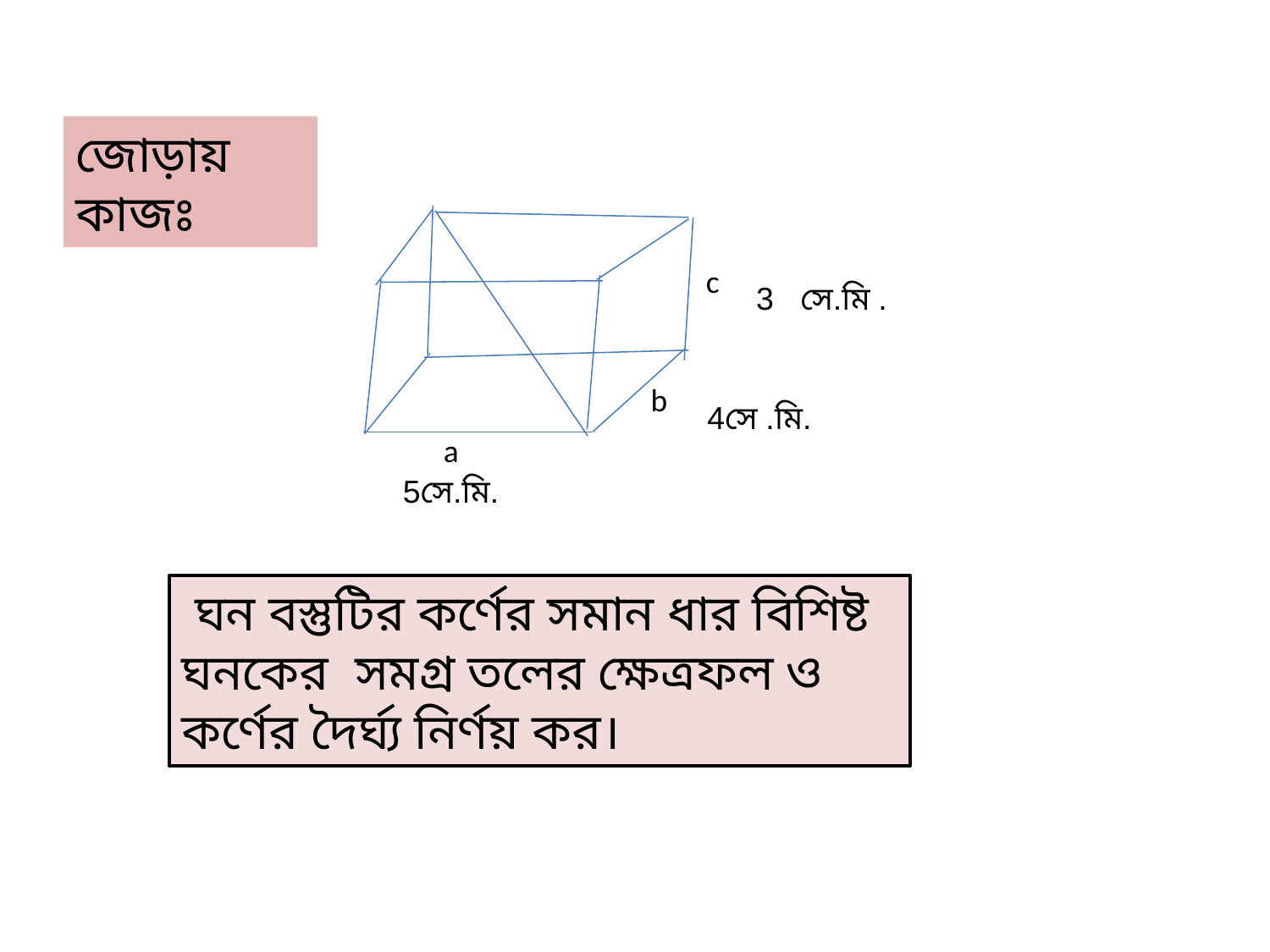

জোড়ায় কাজঃ
c
3   সে.মি .
b
4সে .মি.
a
5সে.মি.
 ঘন বস্তুটির কর্ণের সমান ধার বিশিষ্ট ঘনকের  সমগ্র তলের ক্ষেত্রফল ও কর্ণের দৈর্ঘ্য নির্ণয় কর।